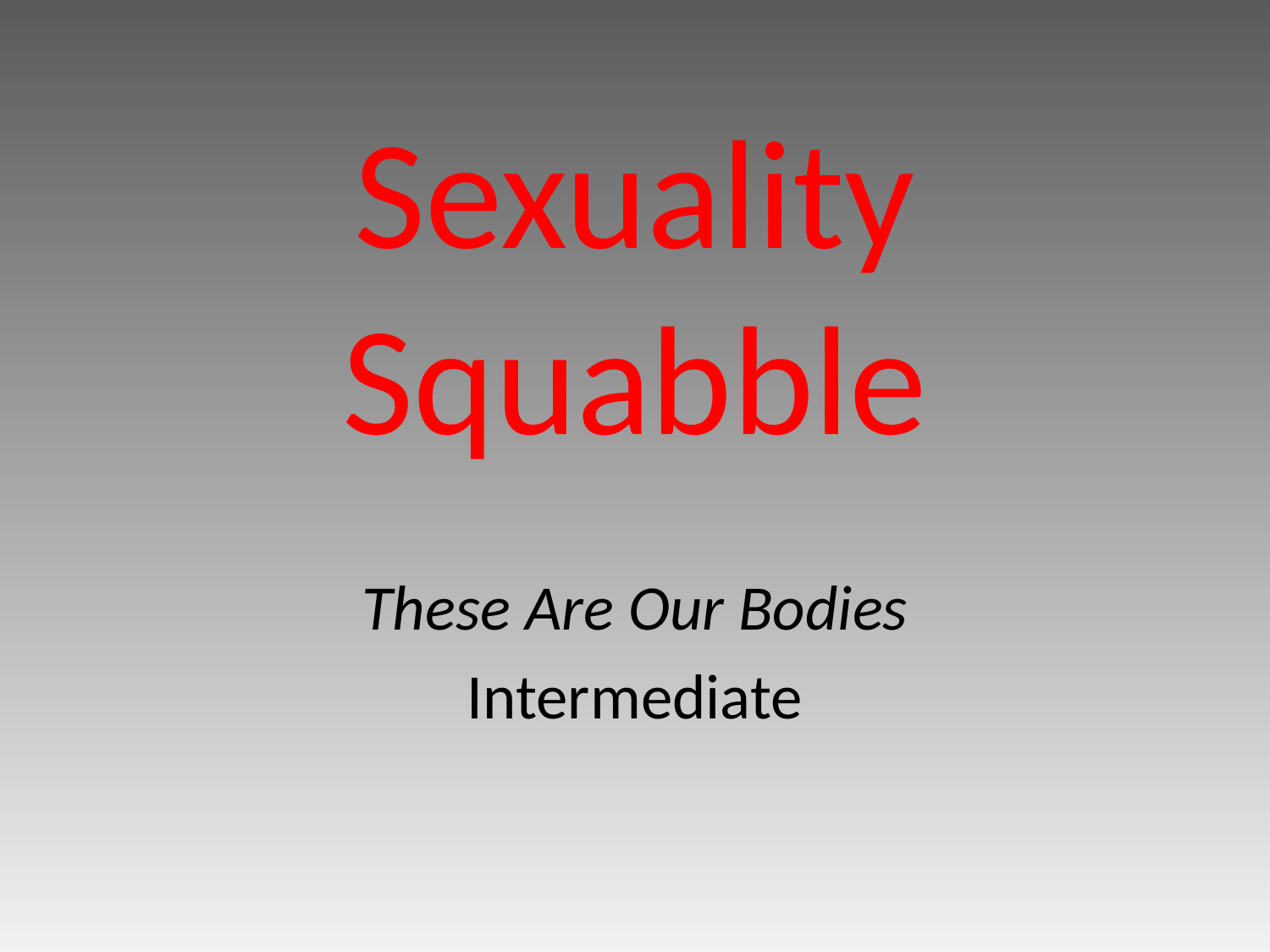

Sexuality Squabble

These Are Our Bodies
Intermediate